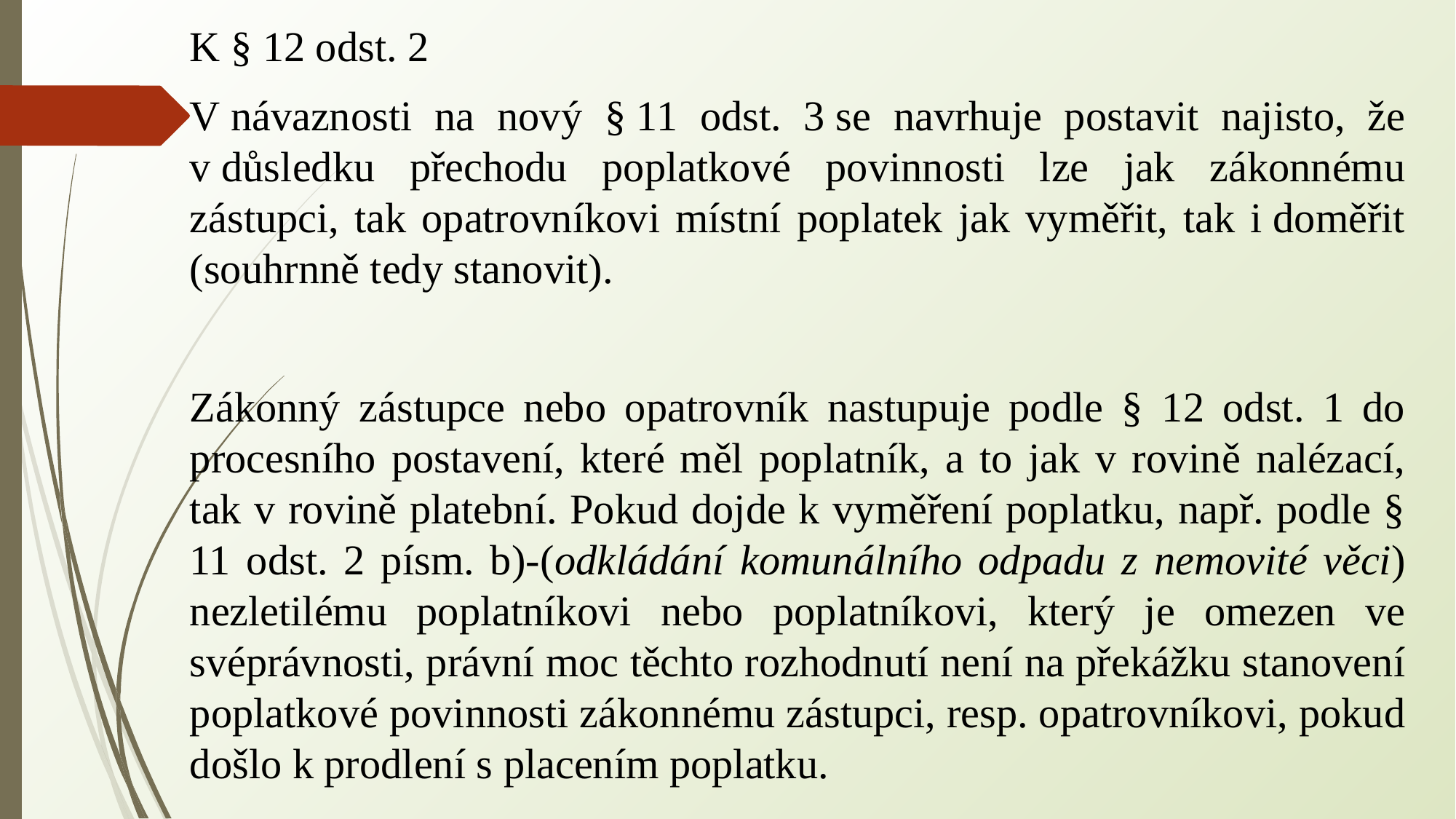

K § 12 odst. 2
V návaznosti na nový § 11 odst. 3 se navrhuje postavit najisto, že v důsledku přechodu poplatkové povinnosti lze jak zákonnému zástupci, tak opatrovníkovi místní poplatek jak vyměřit, tak i doměřit (souhrnně tedy stanovit).

Zákonný zástupce nebo opatrovník nastupuje podle § 12 odst. 1 do procesního postavení, které měl poplatník, a to jak v rovině nalézací, tak v rovině platební. Pokud dojde k vyměření poplatku, např. podle § 11 odst. 2 písm. b)-(odkládání komunálního odpadu z nemovité věci) nezletilému poplatníkovi nebo poplatníkovi, který je omezen ve svéprávnosti, právní moc těchto rozhodnutí není na překážku stanovení poplatkové povinnosti zákonnému zástupci, resp. opatrovníkovi, pokud došlo k prodlení s placením poplatku.